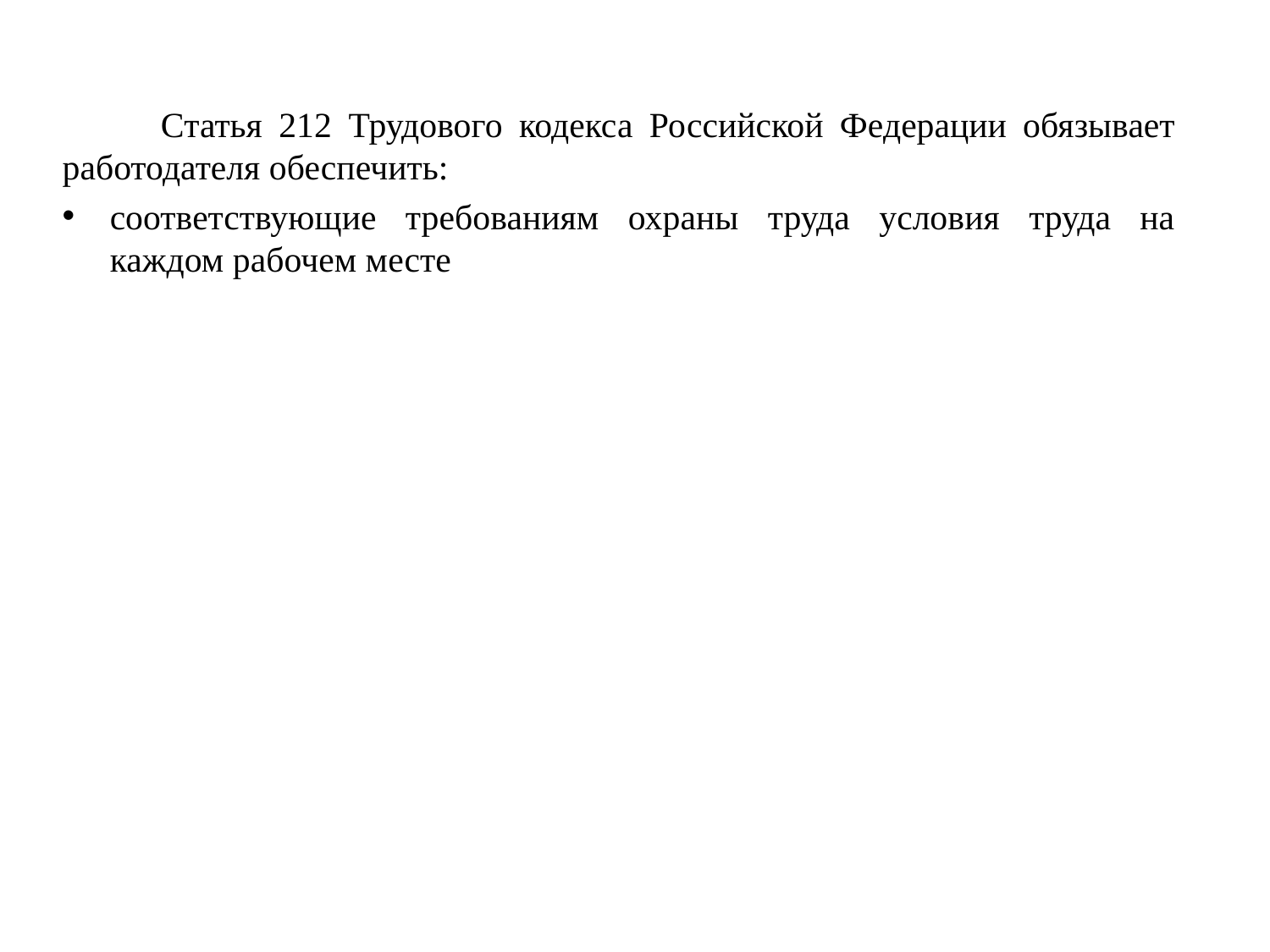

Статья 212 Трудового кодекса Российской Федерации обязывает работодателя обеспечить:
соответствующие требованиям охраны труда условия труда на каждом рабочем месте